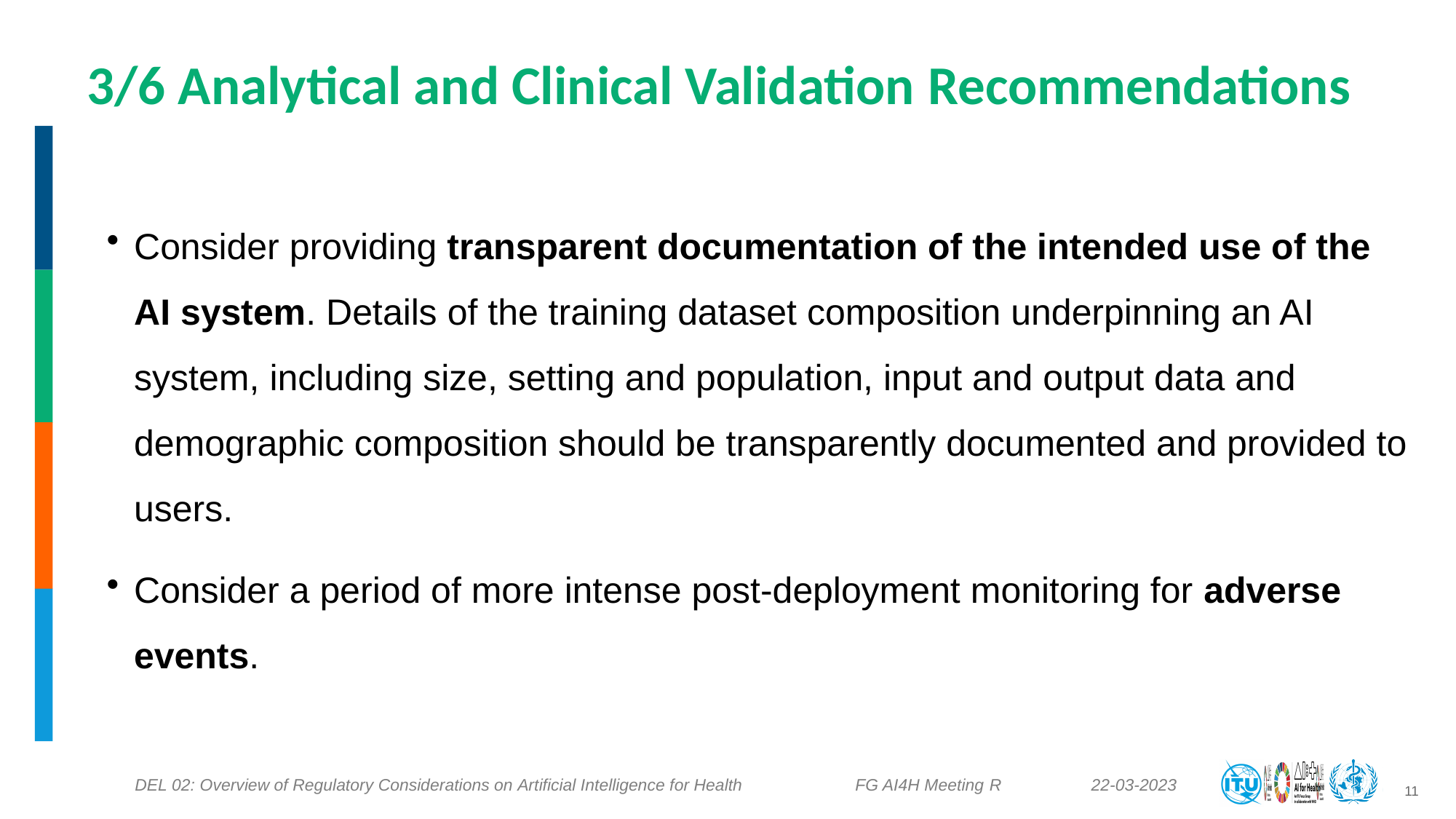

3/6 Analytical and Clinical Validation Recommendations

Consider providing transparent documentation of the intended use of the AI system. Details of the training dataset composition underpinning an AI system, including size, setting and population, input and output data and demographic composition should be transparently documented and provided to users.
Consider a period of more intense post-deployment monitoring for adverse events.

11